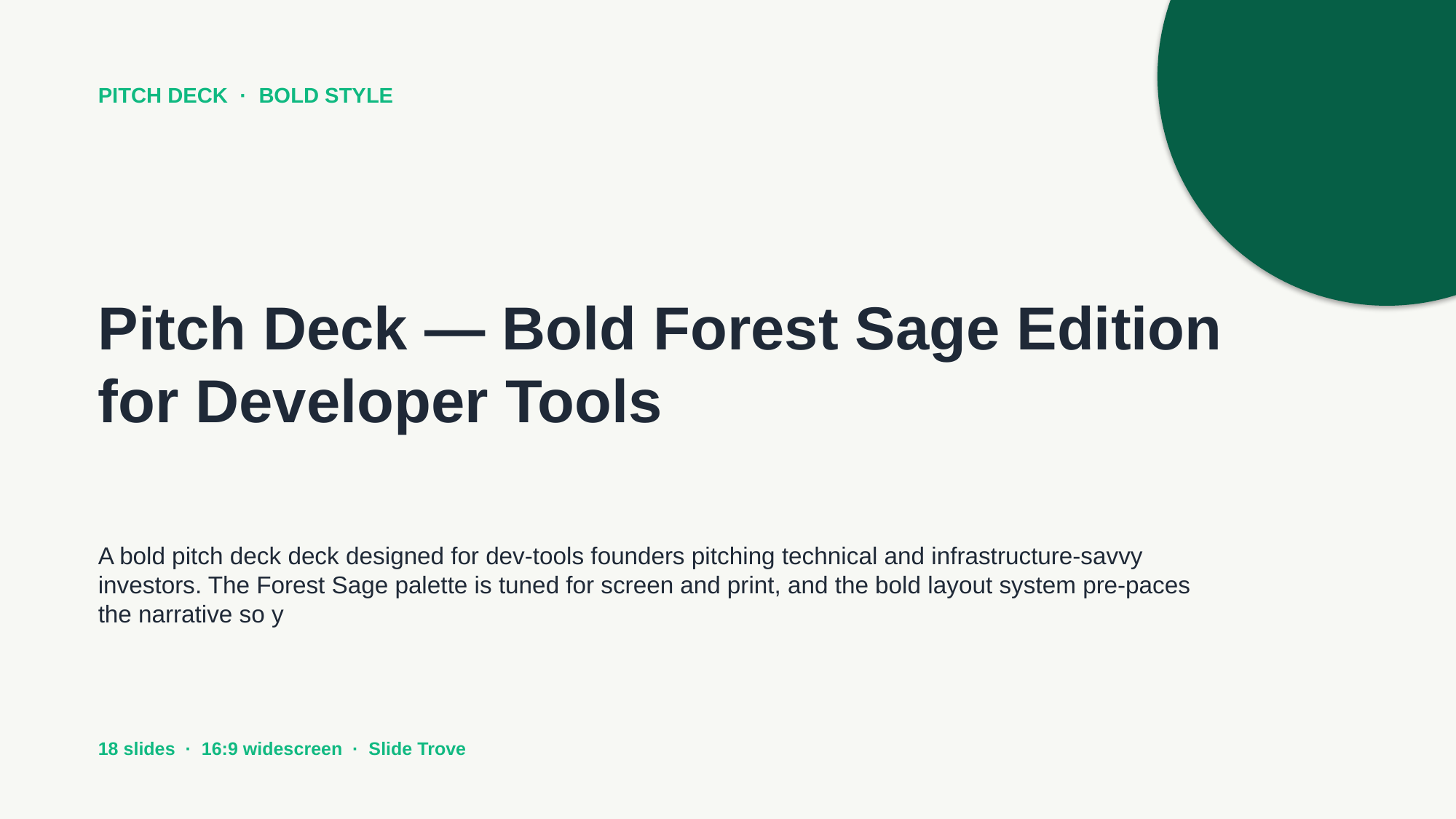

PITCH DECK  ·  BOLD STYLE
Pitch Deck — Bold Forest Sage Edition for Developer Tools
A bold pitch deck deck designed for dev-tools founders pitching technical and infrastructure-savvy investors. The Forest Sage palette is tuned for screen and print, and the bold layout system pre-paces the narrative so y
18 slides  ·  16:9 widescreen  ·  Slide Trove